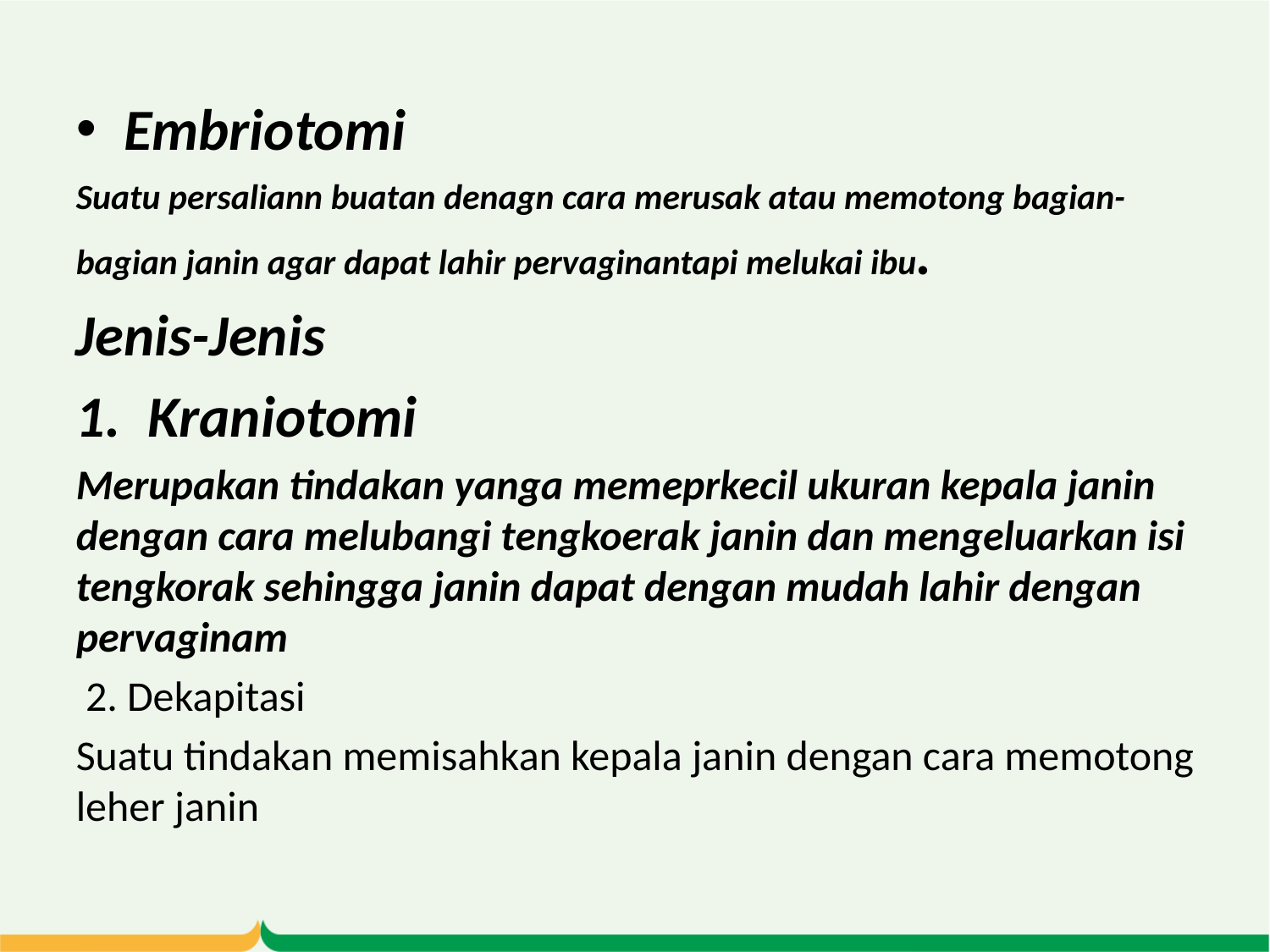

Embriotomi
Suatu persaliann buatan denagn cara merusak atau memotong bagian-bagian janin agar dapat lahir pervaginantapi melukai ibu.
Jenis-Jenis
Kraniotomi
Merupakan tindakan yanga memeprkecil ukuran kepala janin dengan cara melubangi tengkoerak janin dan mengeluarkan isi tengkorak sehingga janin dapat dengan mudah lahir dengan pervaginam
 2. Dekapitasi
Suatu tindakan memisahkan kepala janin dengan cara memotong leher janin